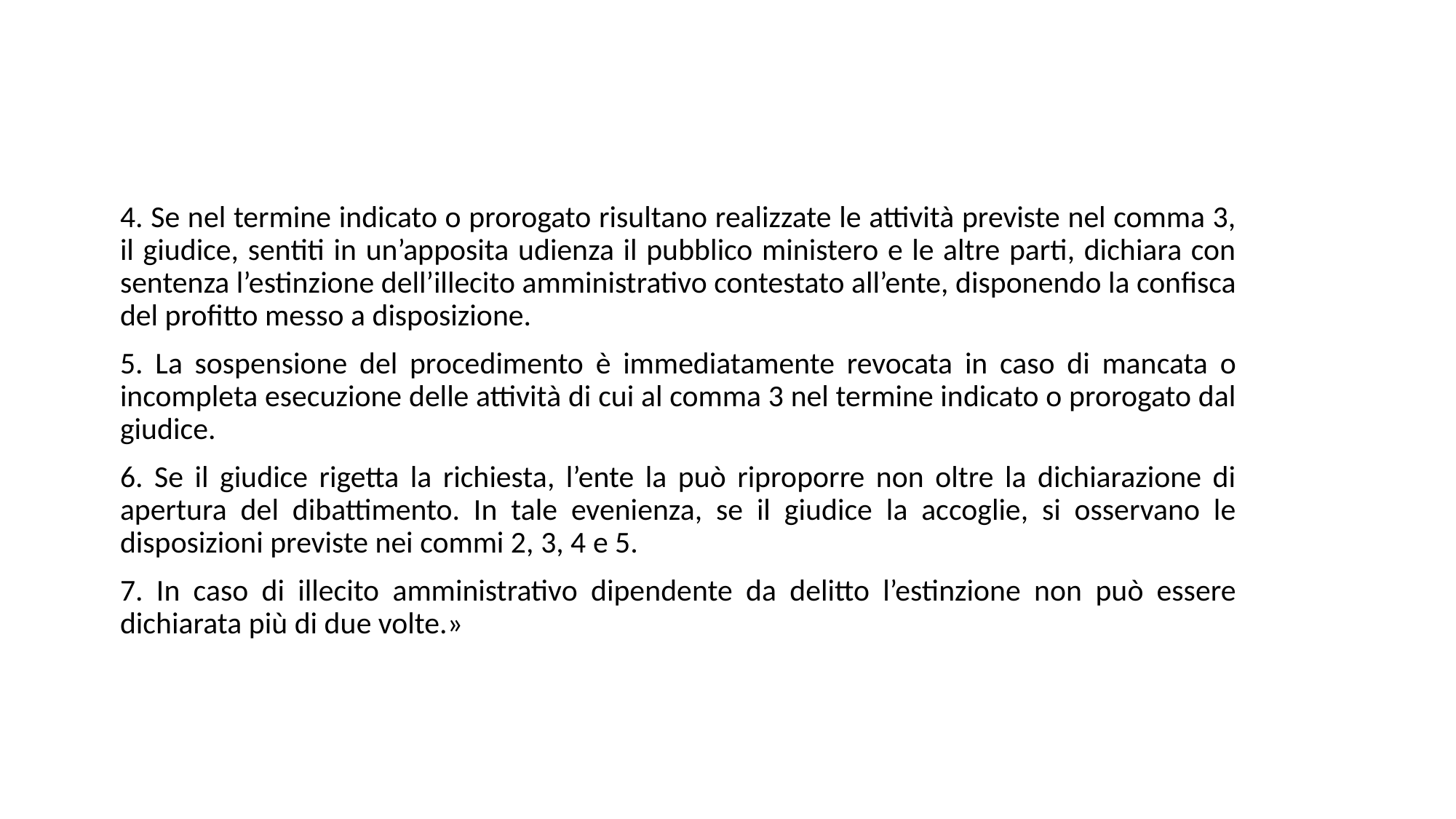

4. Se nel termine indicato o prorogato risultano realizzate le attività previste nel comma 3, il giudice, sentiti in un’apposita udienza il pubblico ministero e le altre parti, dichiara con sentenza l’estinzione dell’illecito amministrativo contestato all’ente, disponendo la confisca del profitto messo a disposizione.
5. La sospensione del procedimento è immediatamente revocata in caso di mancata o incompleta esecuzione delle attività di cui al comma 3 nel termine indicato o prorogato dal giudice.
6. Se il giudice rigetta la richiesta, l’ente la può riproporre non oltre la dichiarazione di apertura del dibattimento. In tale evenienza, se il giudice la accoglie, si osservano le disposizioni previste nei commi 2, 3, 4 e 5.
7. In caso di illecito amministrativo dipendente da delitto l’estinzione non può essere dichiarata più di due volte.»